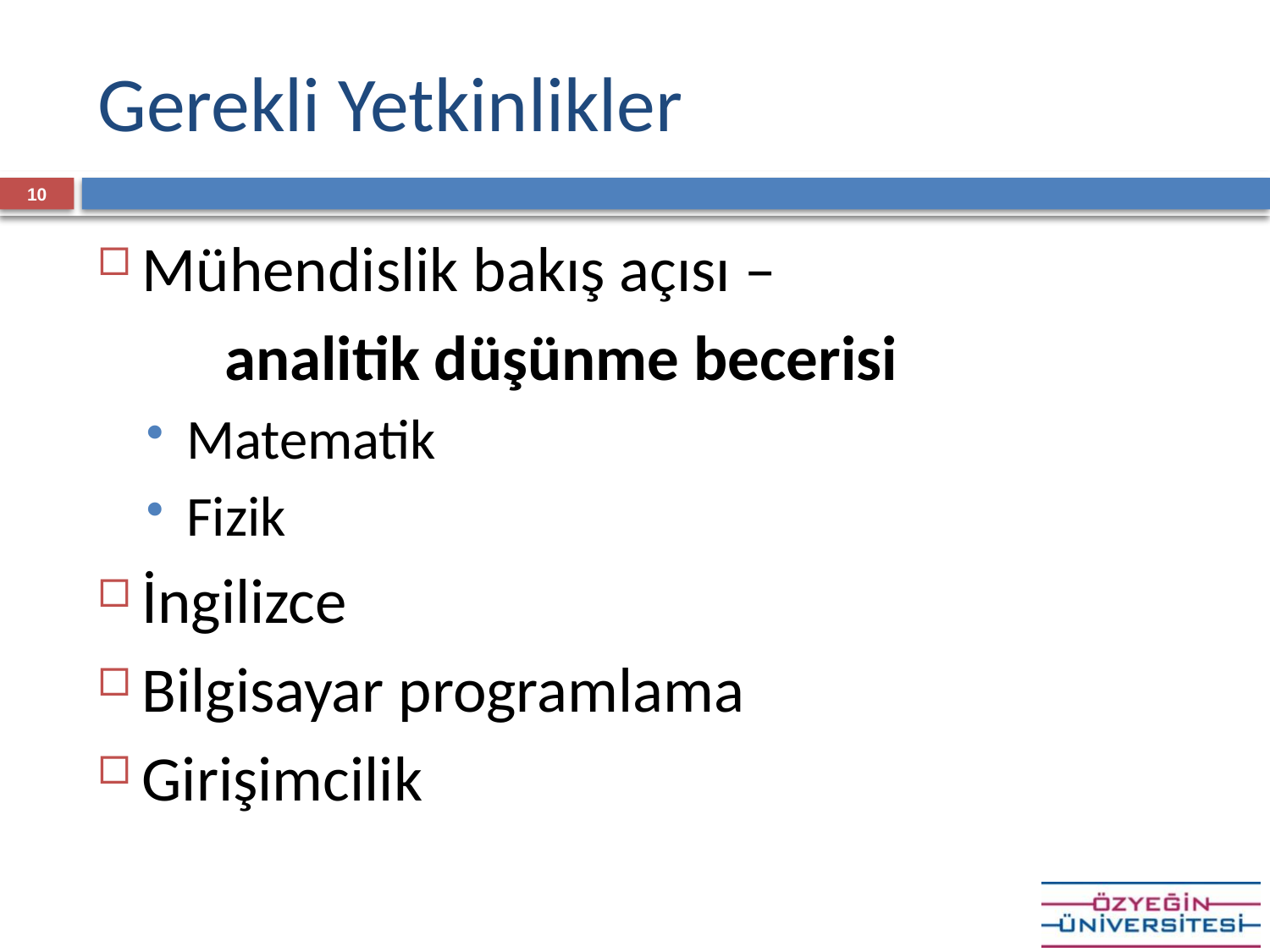

# Gerekli Yetkinlikler
10
Mühendislik bakış açısı –
	analitik düşünme becerisi
Matematik
Fizik
İngilizce
Bilgisayar programlama
Girişimcilik